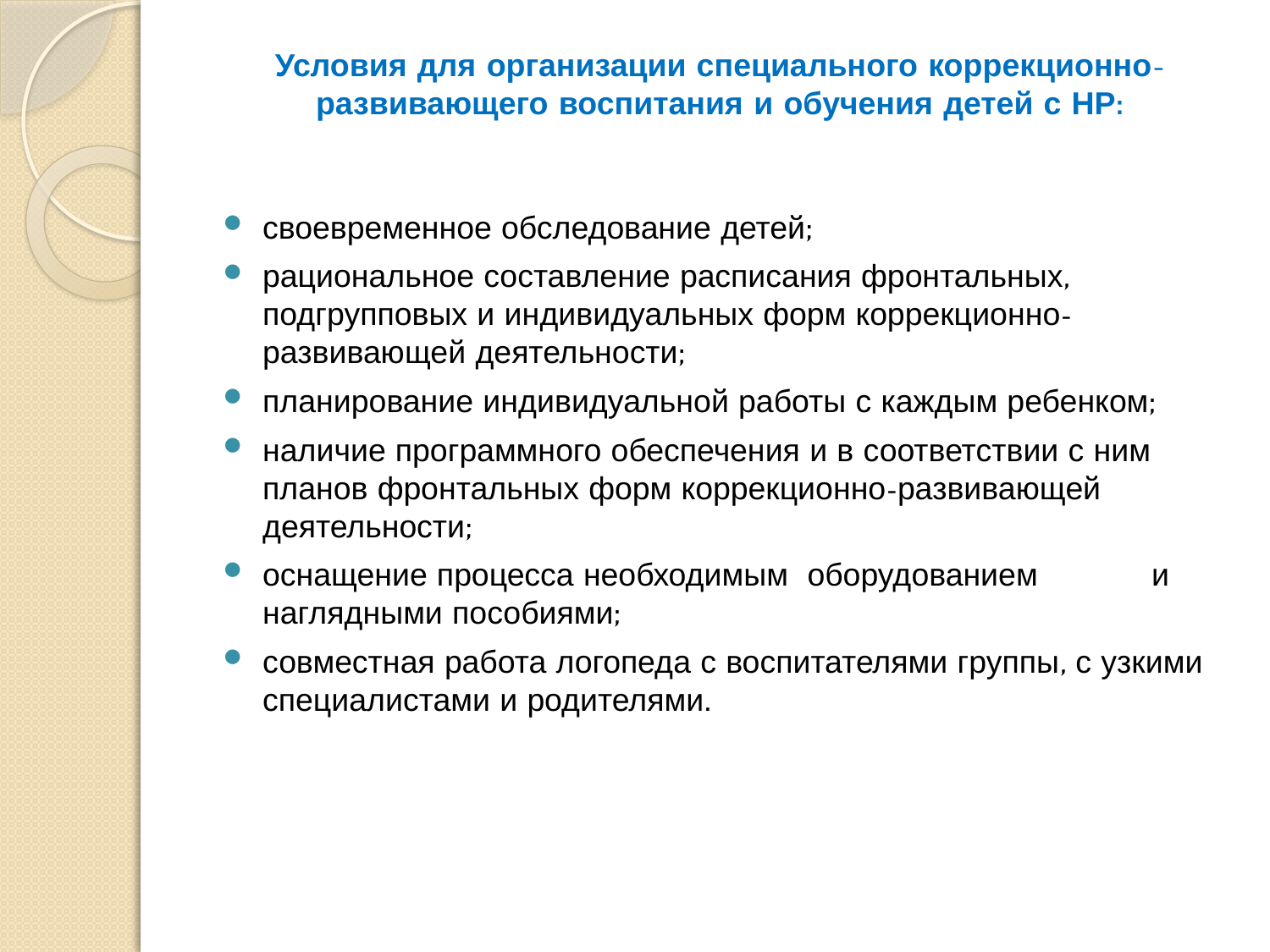

# Условия для организации специального коррекционно-развивающего воспитания и обучения детей с НР:
своевременное обследование детей;
рациональное составление расписания фронтальных, подгрупповых и индивидуальных форм коррекционно-развивающей деятельности;
планирование индивидуальной работы с каждым ребенком;
наличие программного обеспечения и в соответствии с ним планов фронтальных форм коррекционно-развивающей деятельности;
оснащение процесса необходимым  оборудованием 	и наглядными пособиями;
совместная работа логопеда с воспитателями группы, с узкими специалистами и родителями.